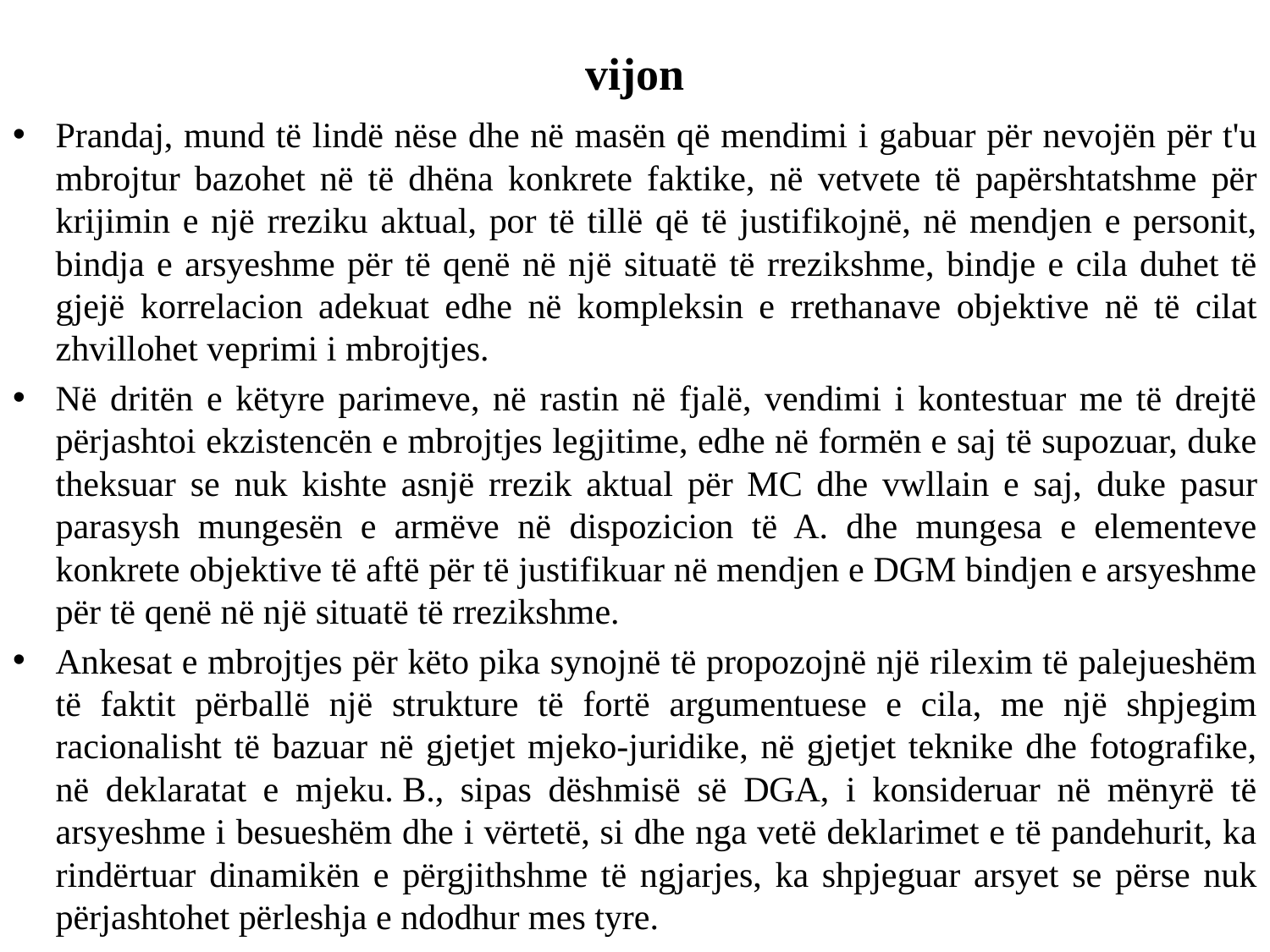

# vijon
Prandaj, mund të lindë nëse dhe në masën që mendimi i gabuar për nevojën për t'u mbrojtur bazohet në të dhëna konkrete faktike, në vetvete të papërshtatshme për krijimin e një rreziku aktual, por të tillë që të justifikojnë, në mendjen e personit, bindja e arsyeshme për të qenë në një situatë të rrezikshme, bindje e cila duhet të gjejë korrelacion adekuat edhe në kompleksin e rrethanave objektive në të cilat zhvillohet veprimi i mbrojtjes.
Në dritën e këtyre parimeve, në rastin në fjalë, vendimi i kontestuar me të drejtë përjashtoi ekzistencën e mbrojtjes legjitime, edhe në formën e saj të supozuar, duke theksuar se nuk kishte asnjë rrezik aktual për MC dhe vwllain e saj, ​​duke pasur parasysh mungesën e armëve në dispozicion të A. dhe mungesa e elementeve konkrete objektive të aftë për të justifikuar në mendjen e DGM bindjen e arsyeshme për të qenë në një situatë të rrezikshme.
Ankesat e mbrojtjes për këto pika synojnë të propozojnë një rilexim të palejueshëm të faktit përballë një strukture të fortë argumentuese e cila, me një shpjegim racionalisht të bazuar në gjetjet mjeko-juridike, në gjetjet teknike dhe fotografike, në deklaratat e mjeku. B., sipas dëshmisë së DGA, i konsideruar në mënyrë të arsyeshme i besueshëm dhe i vërtetë, si dhe nga vetë deklarimet e të pandehurit, ka rindërtuar dinamikën e përgjithshme të ngjarjes, ka shpjeguar arsyet se përse nuk përjashtohet përleshja e ndodhur mes tyre.